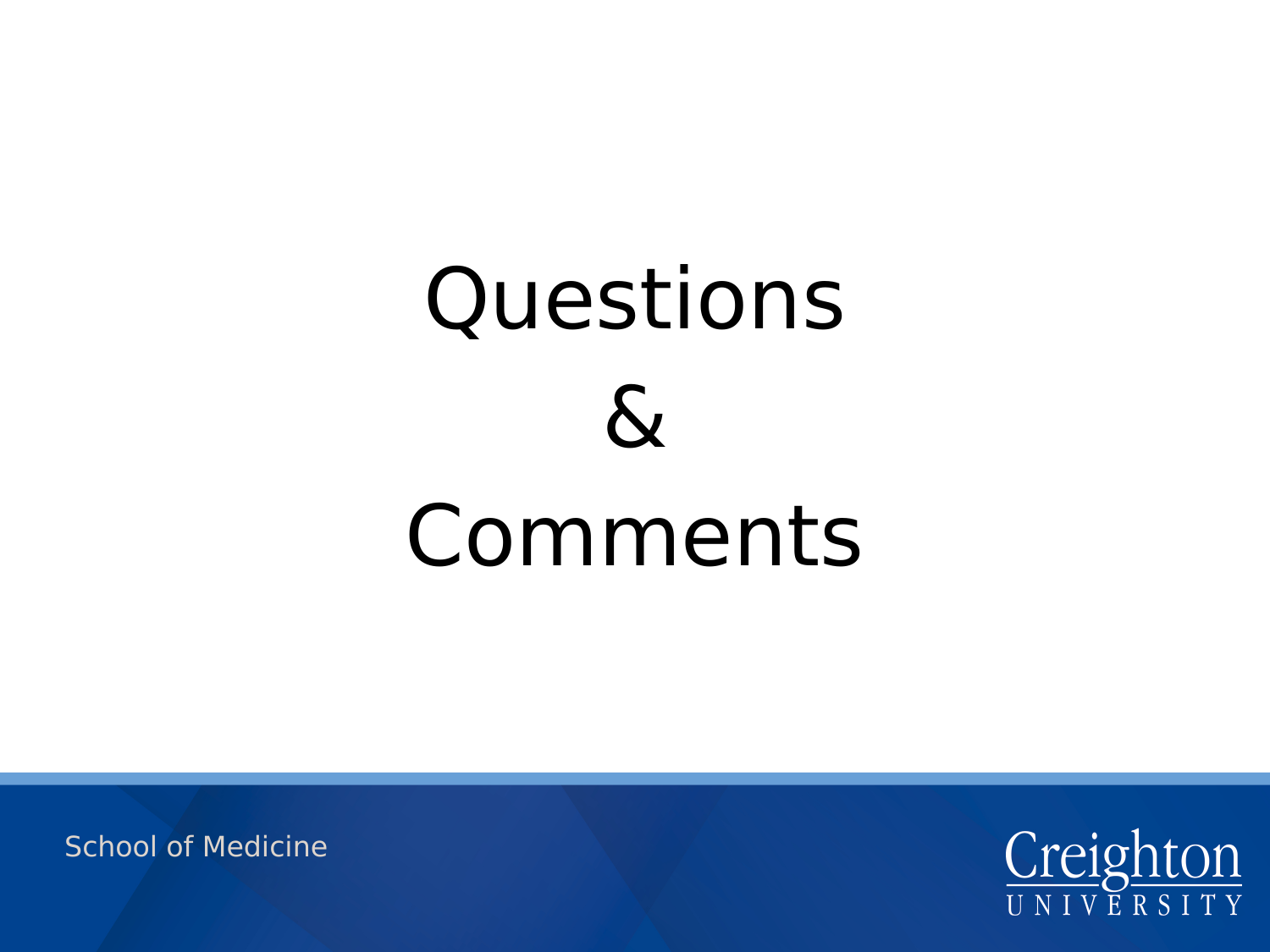

#

Questions
&
Comments
School of Medicine